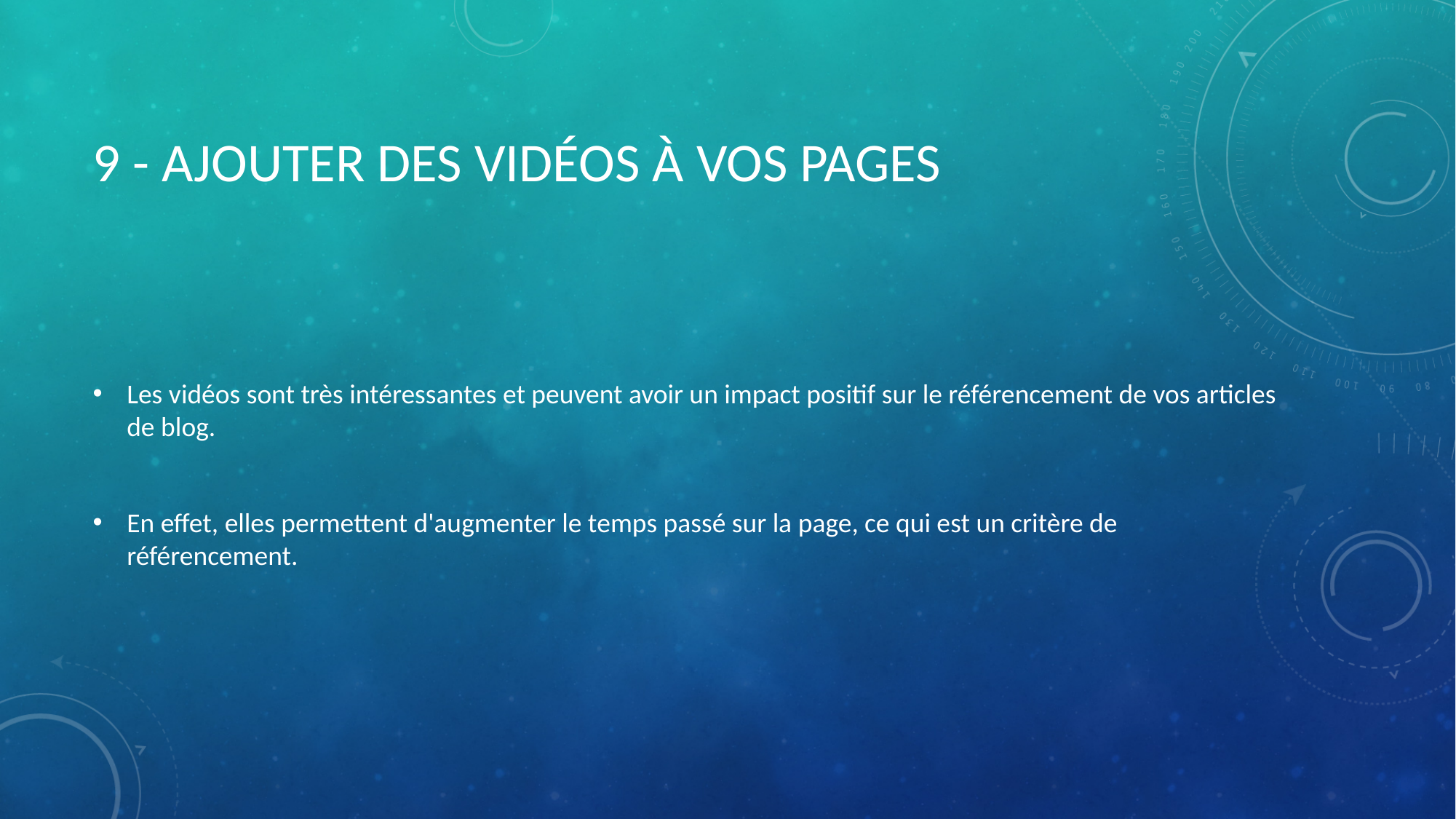

# 9 - Ajouter des vidéos à vos pages
Les vidéos sont très intéressantes et peuvent avoir un impact positif sur le référencement de vos articles de blog.

En effet, elles permettent d'augmenter le temps passé sur la page, ce qui est un critère de référencement.